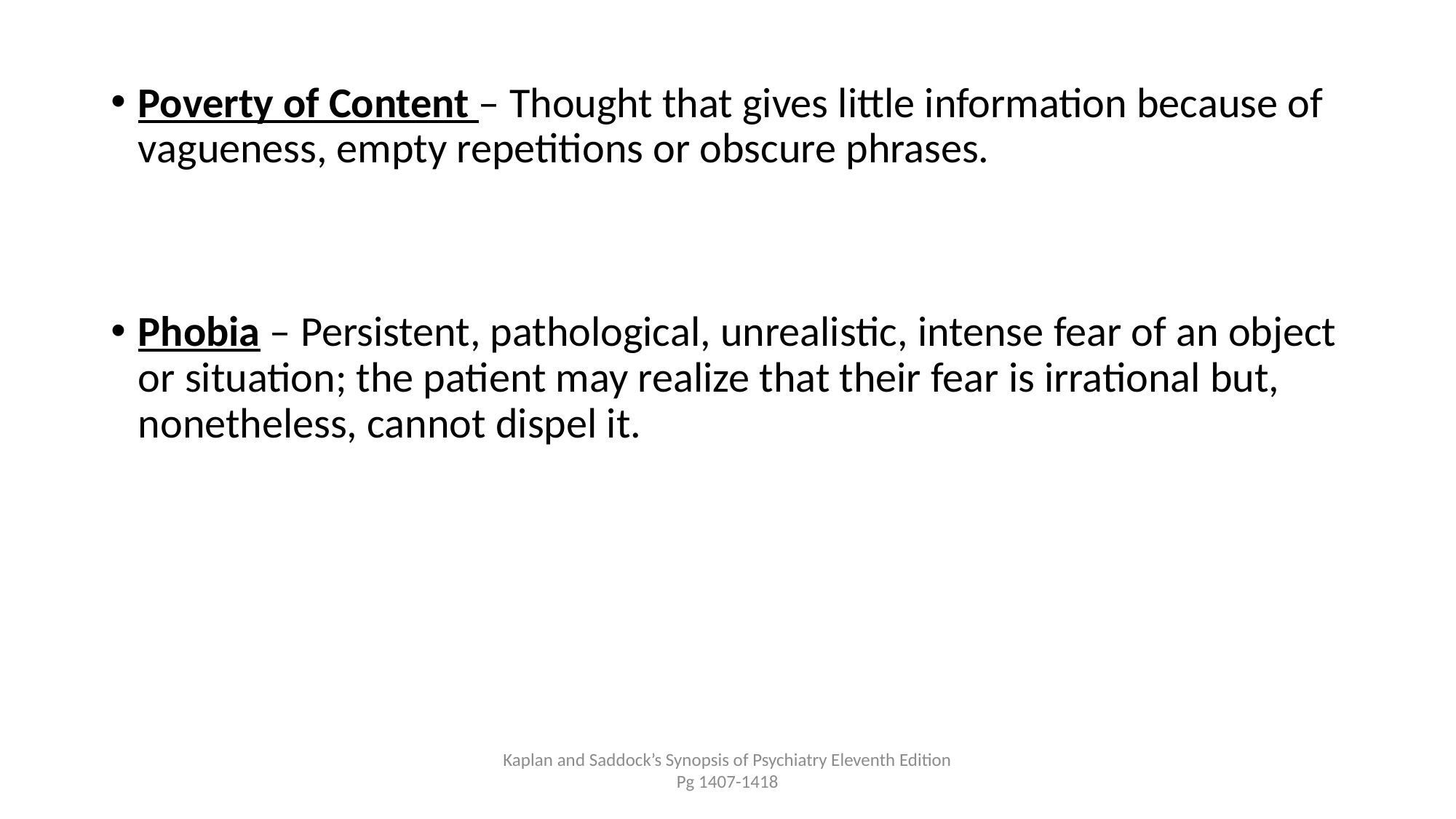

Poverty of Content – Thought that gives little information because of vagueness, empty repetitions or obscure phrases.

Phobia – Persistent, pathological, unrealistic, intense fear of an object or situation; the patient may realize that their fear is irrational but, nonetheless, cannot dispel it.

Kaplan and Saddock’s Synopsis of Psychiatry Eleventh Edition Pg 1407-1418